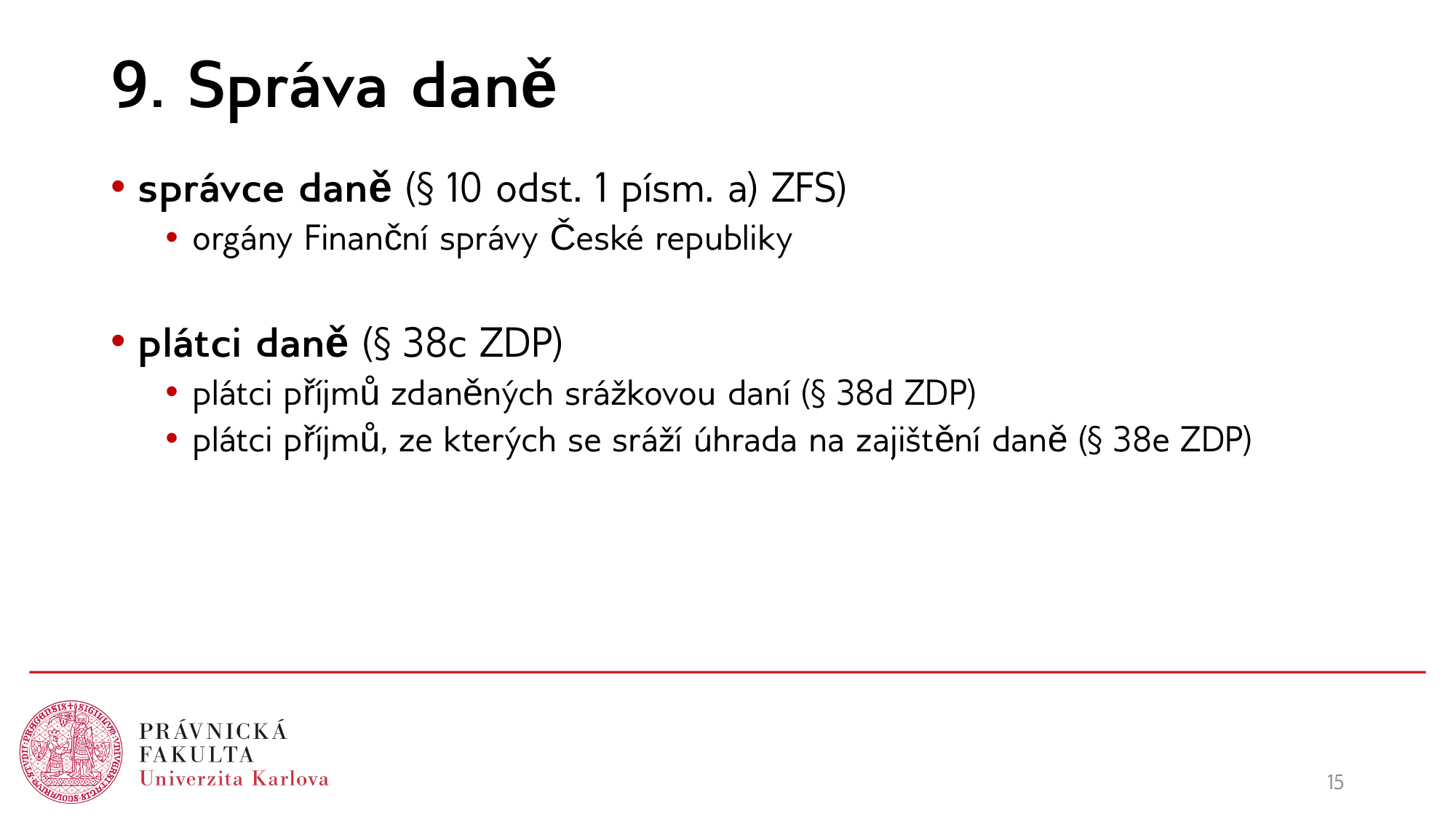

# 9. Správa daně
správce daně (§ 10 odst. 1 písm. a) ZFS)
orgány Finanční správy České republiky

plátci daně (§ 38c ZDP)
plátci příjmů zdaněných srážkovou daní (§ 38d ZDP)
plátci příjmů, ze kterých se sráží úhrada na zajištění daně (§ 38e ZDP)
15